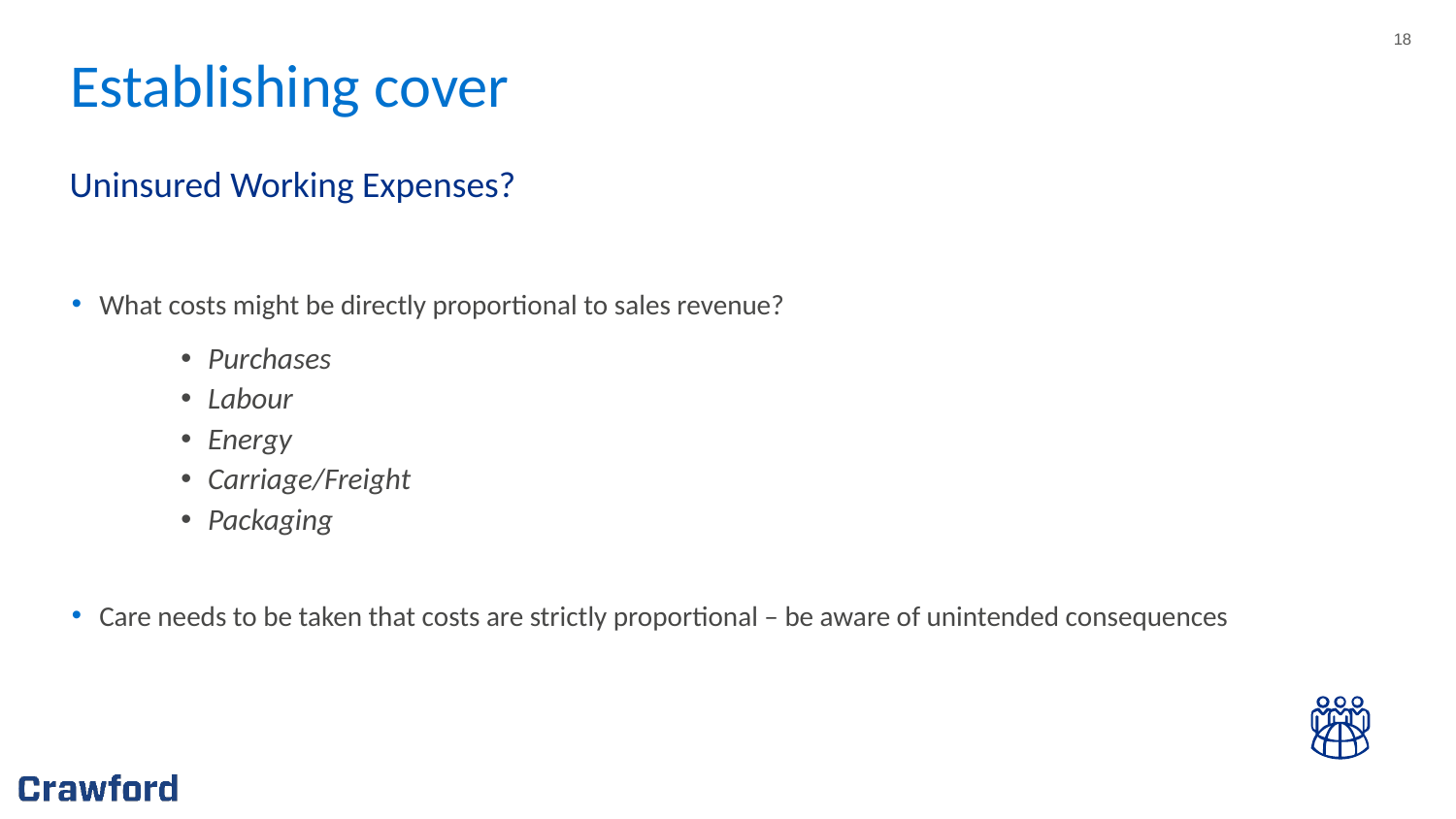

# Establishing cover
Uninsured Working Expenses?
What costs might be directly proportional to sales revenue?
Purchases
Labour
Energy
Carriage/Freight
Packaging

Care needs to be taken that costs are strictly proportional – be aware of unintended consequences